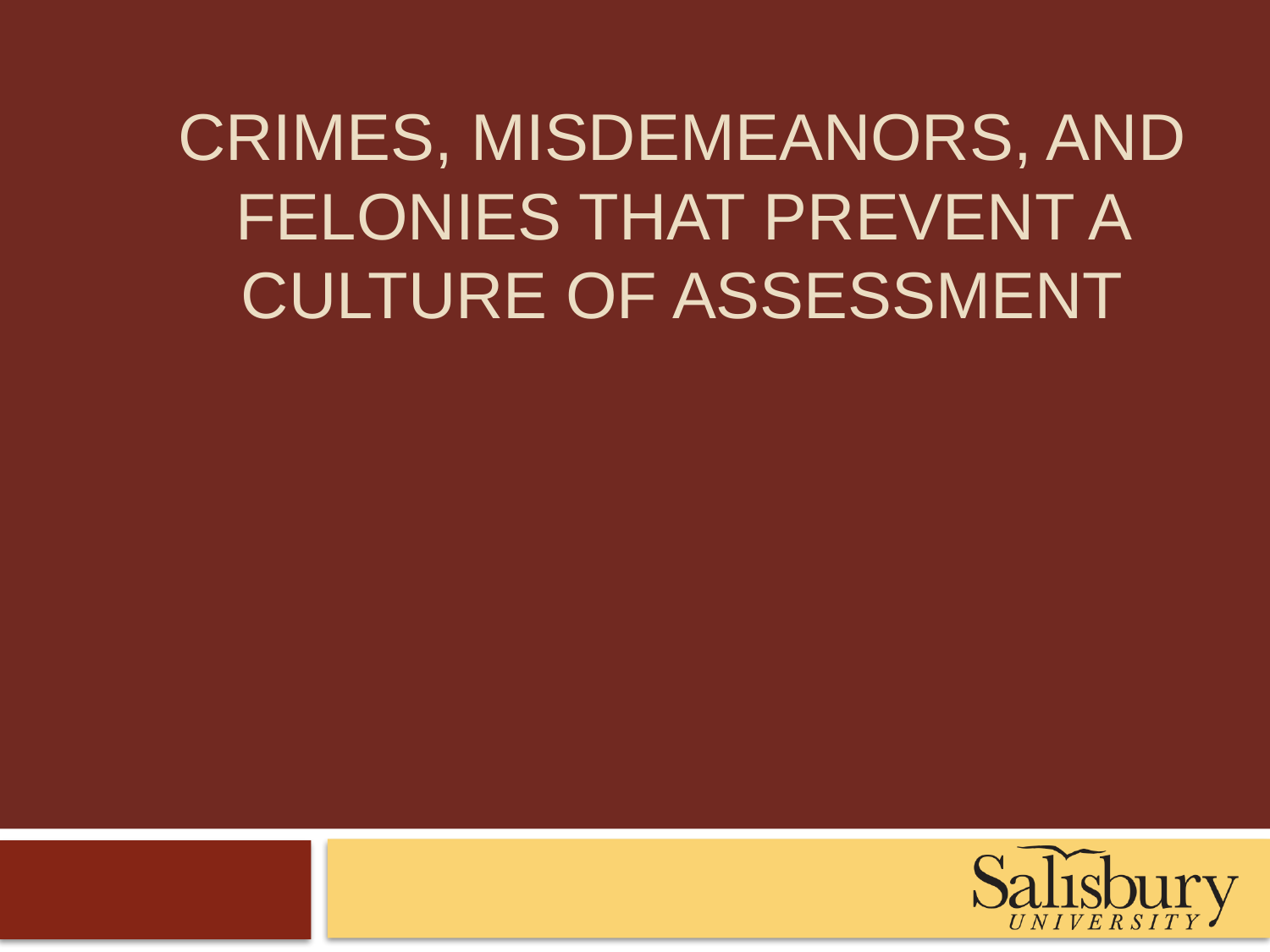

# Crimes, Misdemeanors, and Felonies that Prevent a culture of assessment